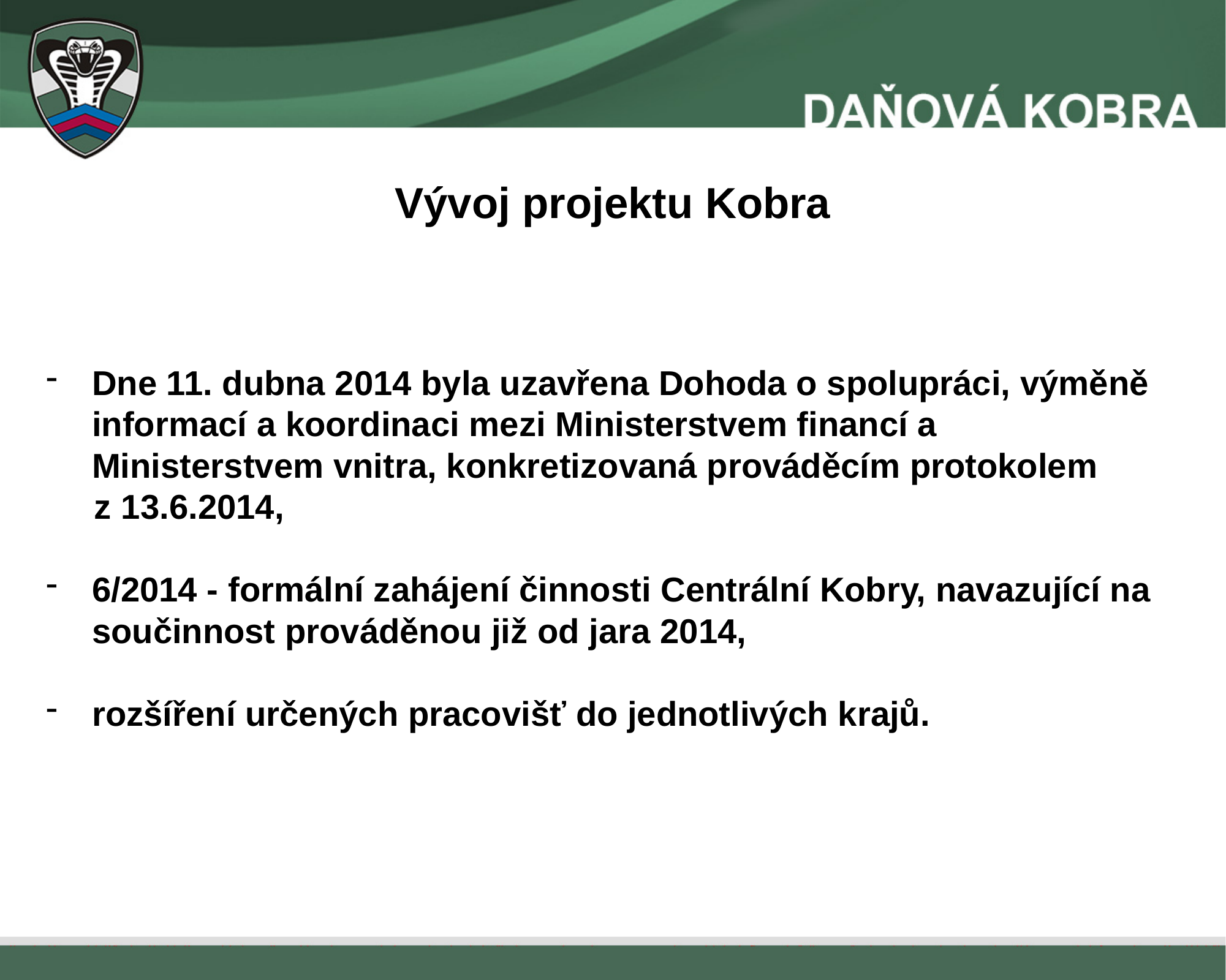

Vývoj projektu Kobra
Dne 11. dubna 2014 byla uzavřena Dohoda o spolupráci, výměně informací a koordinaci mezi Ministerstvem financí a Ministerstvem vnitra, konkretizovaná prováděcím protokolem
     z 13.6.2014,

6/2014 - formální zahájení činnosti Centrální Kobry, navazující na součinnost prováděnou již od jara 2014,

rozšíření určených pracovišť do jednotlivých krajů.